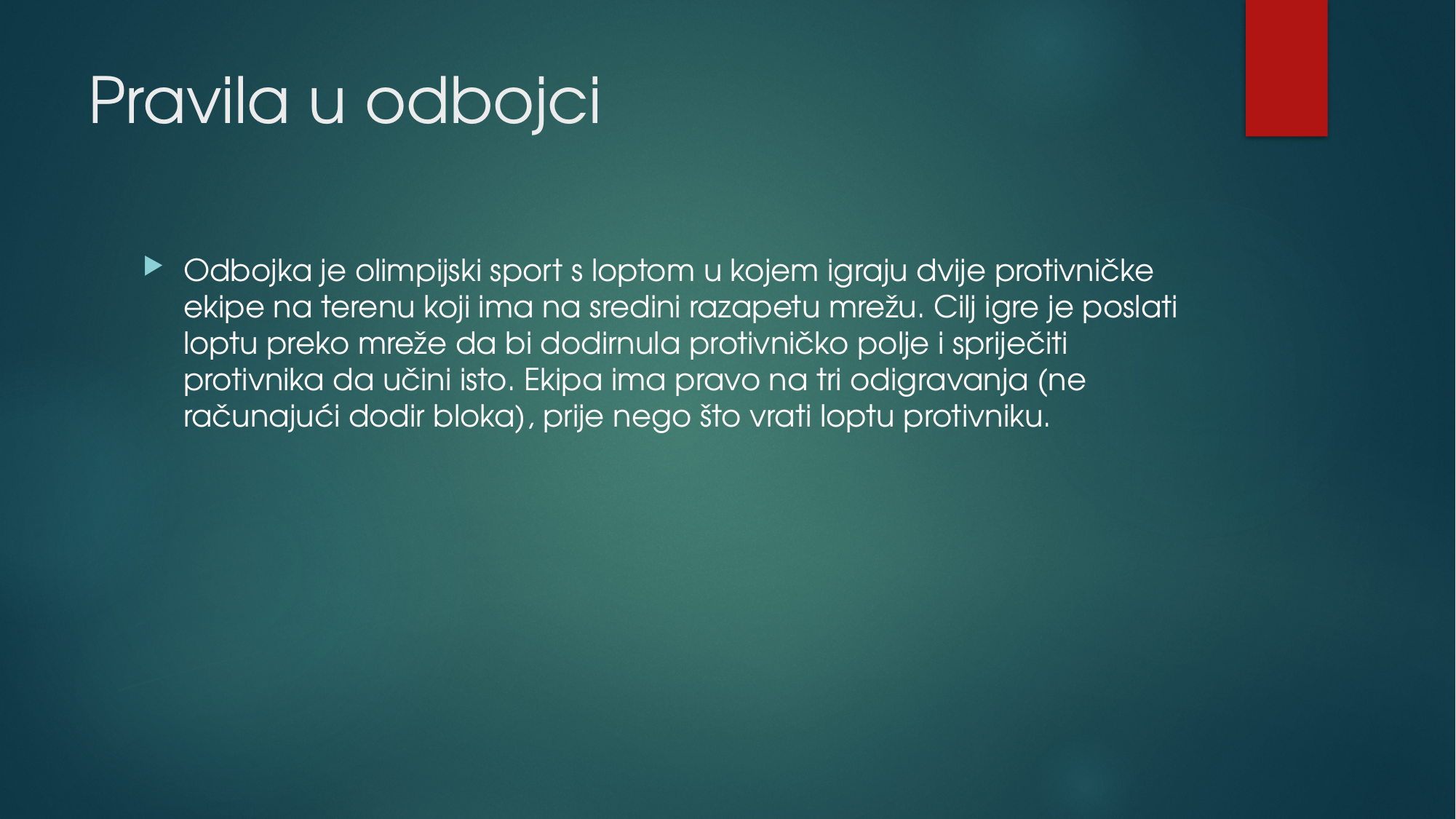

# Pravila u odbojci
Odbojka je olimpijski sport s loptom u kojem igraju dvije protivničke ekipe na terenu koji ima na sredini razapetu mrežu. Cilj igre je poslati loptu preko mreže da bi dodirnula protivničko polje i spriječiti protivnika da učini isto. Ekipa ima pravo na tri odigravanja (ne računajući dodir bloka), prije nego što vrati loptu protivniku.